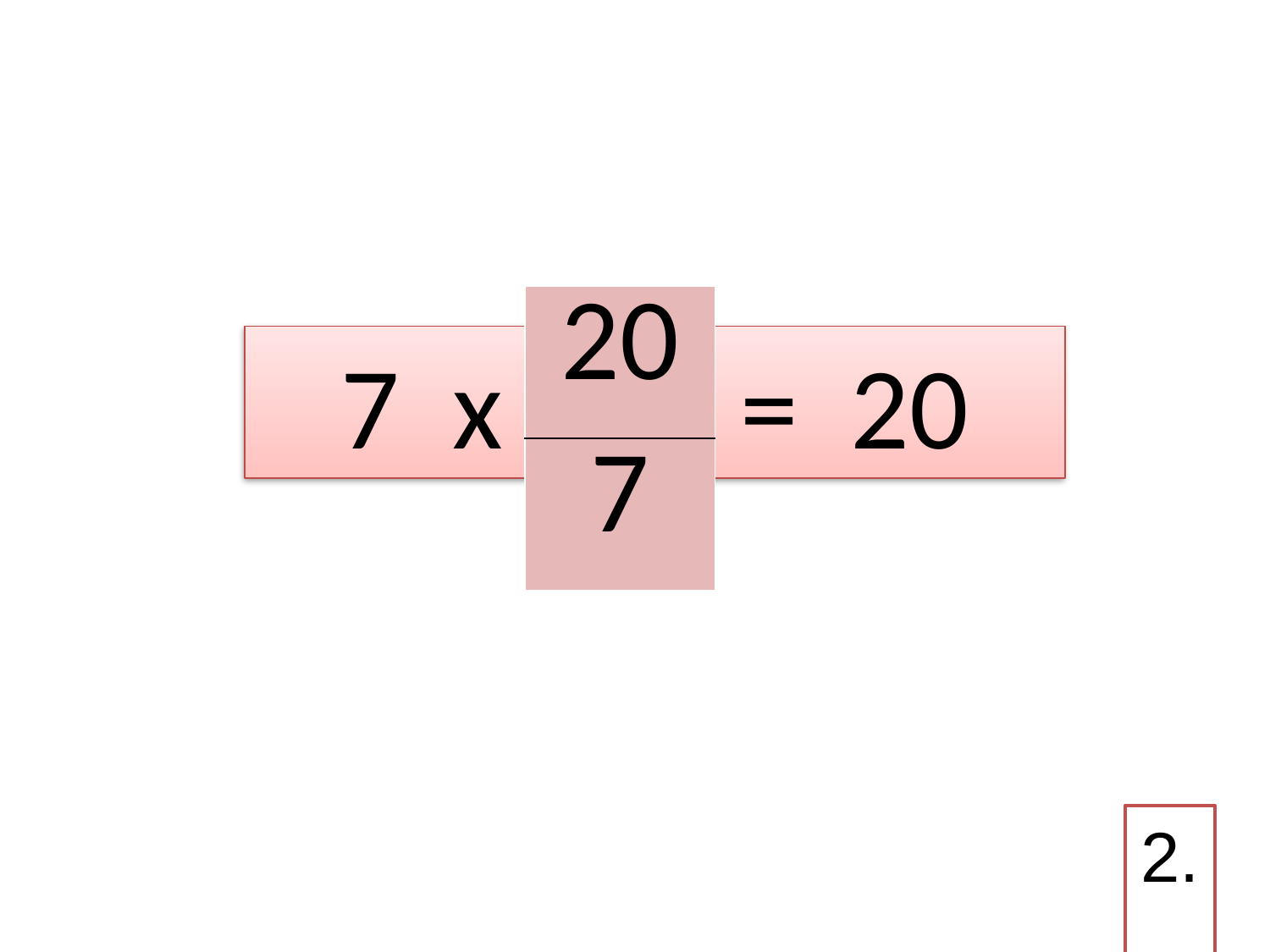

| 20 |
| --- |
| 7 |
7  x     ?  =  20
2.